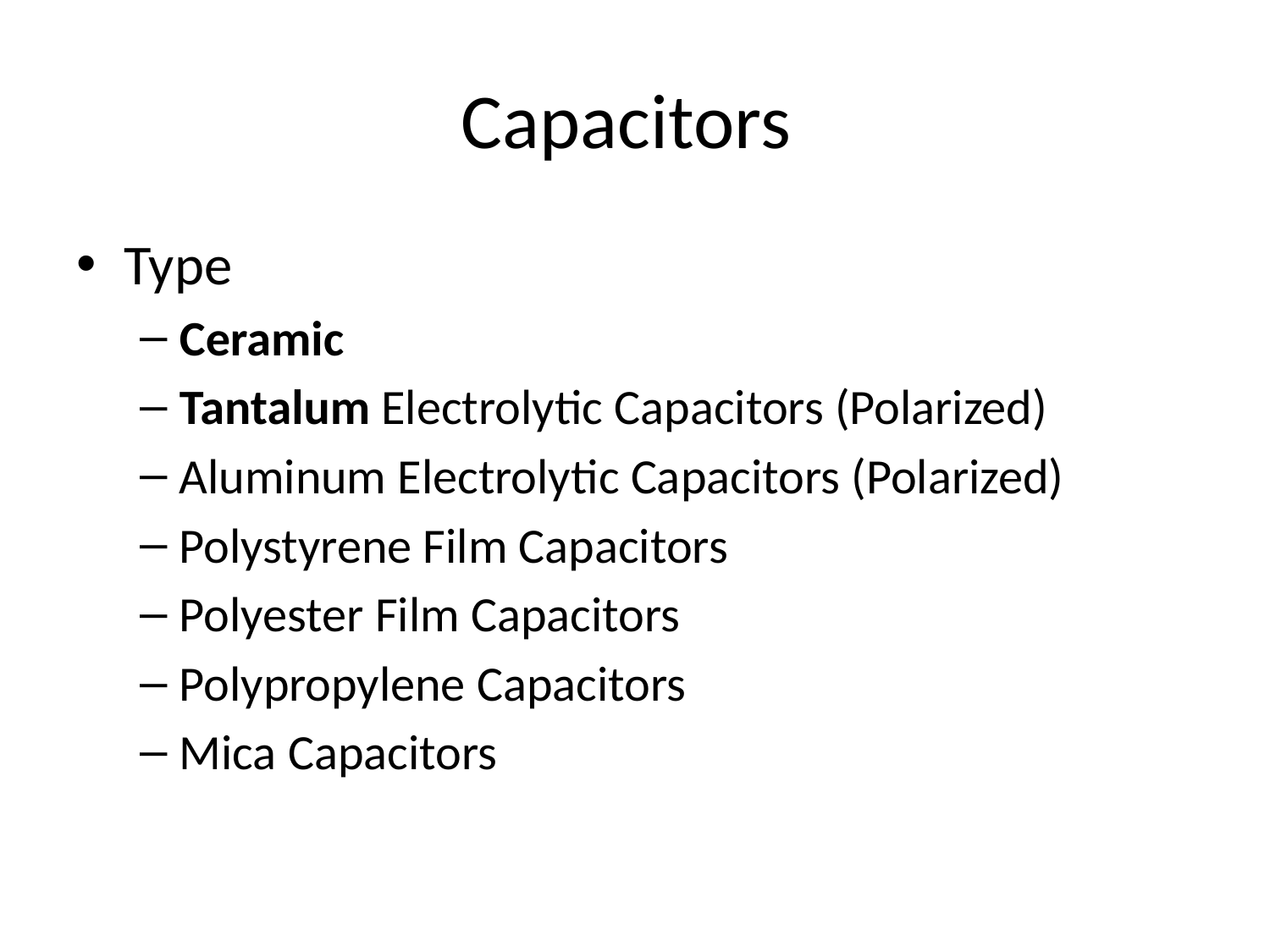

# Capacitors
Type
Ceramic
Tantalum Electrolytic Capacitors (Polarized)
Aluminum Electrolytic Capacitors (Polarized)
Polystyrene Film Capacitors
Polyester Film Capacitors
Polypropylene Capacitors
Mica Capacitors